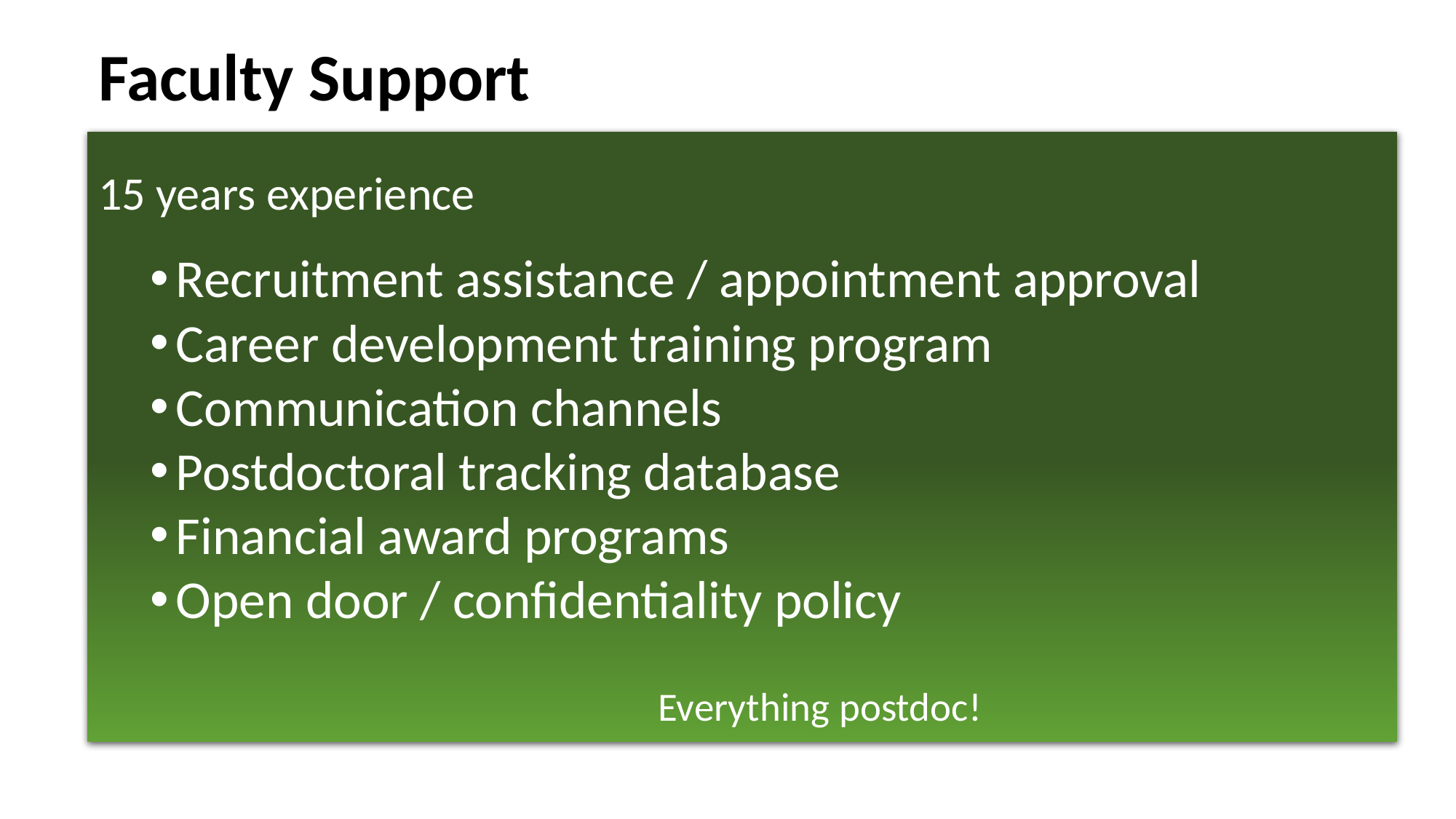

# Faculty Support

15 years experience

Recruitment assistance / appointment approval
Career development training program
Communication channels
Postdoctoral tracking database
Financial award programs
Open door / confidentiality policy

							Everything postdoc!